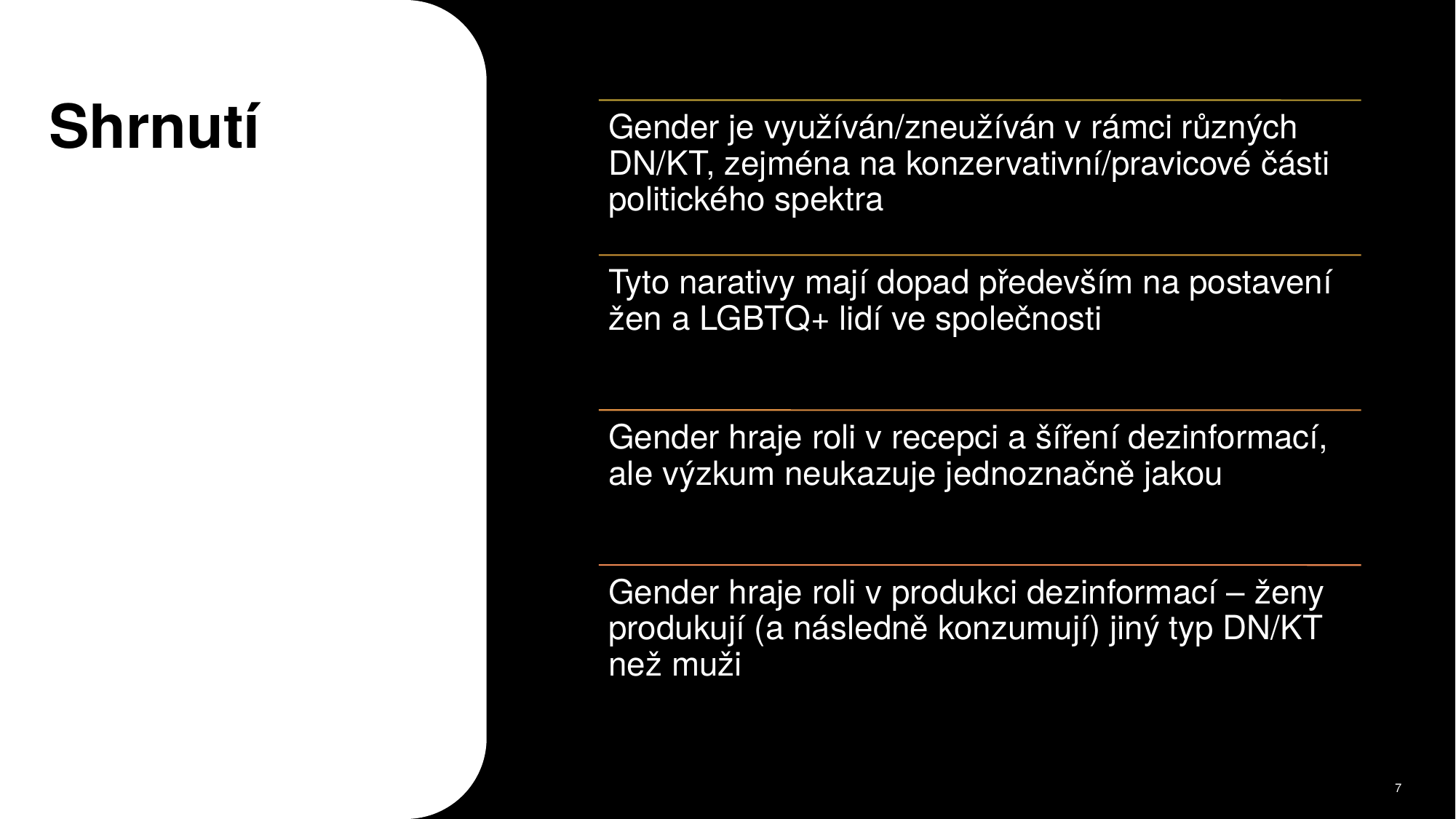

# Shrnutí
Gender je využíván/zneužíván v rámci různých DN/KT, zejména na konzervativní/pravicové části politického spektra
Tyto narativy mají dopad především na postavení žen a LGBTQ+ lidí ve společnosti
Gender hraje roli v recepci a šíření dezinformací, ale výzkum neukazuje jednoznačně jakou
Gender hraje roli v produkci dezinformací – ženy produkují (a následně konzumují) jiný typ DN/KT než muži
7